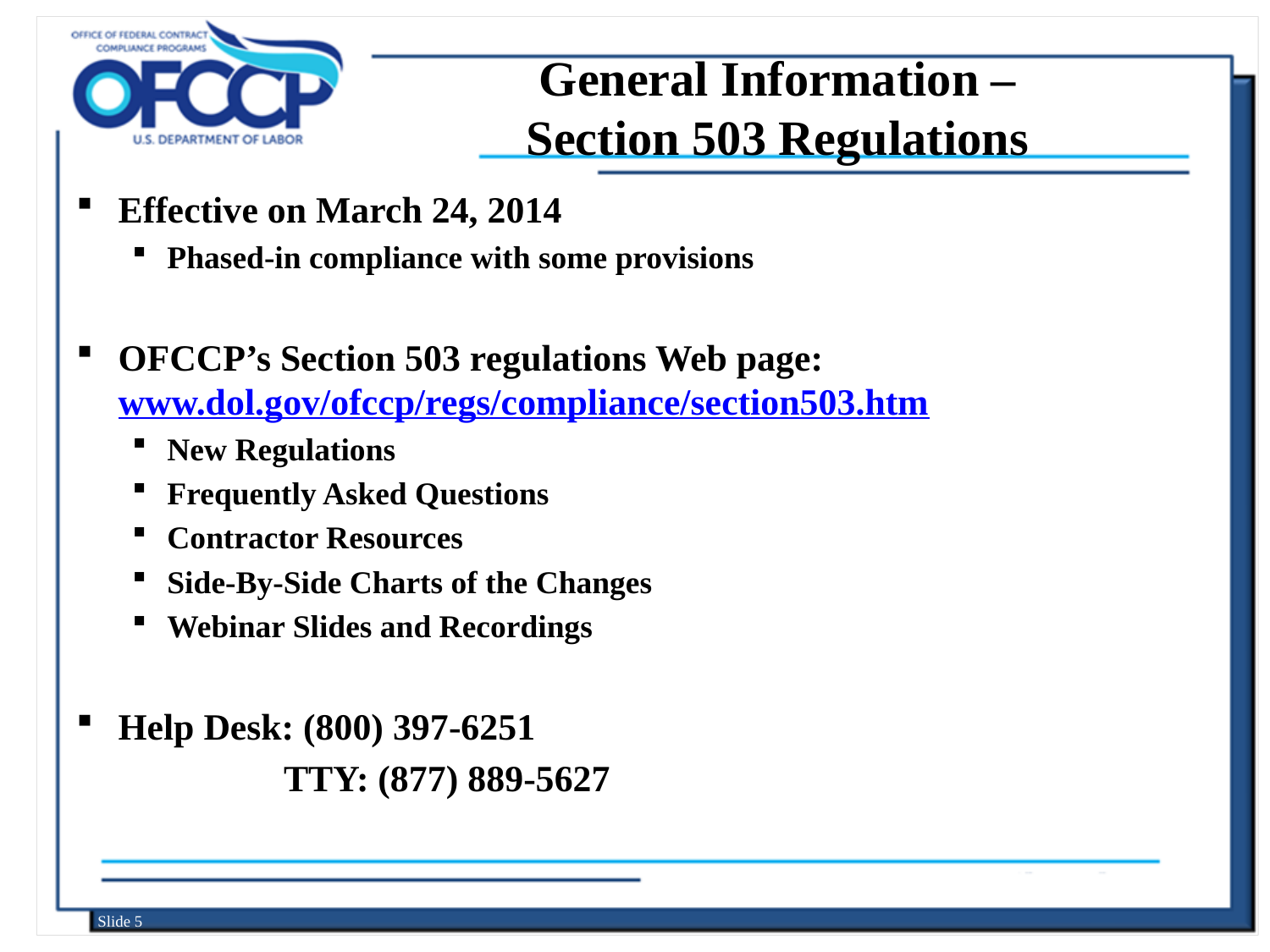

# General Information – Section 503 Regulations
Effective on March 24, 2014
Phased-in compliance with some provisions

OFCCP’s Section 503 regulations Web page: www.dol.gov/ofccp/regs/compliance/section503.htm
New Regulations
Frequently Asked Questions
Contractor Resources
Side-By-Side Charts of the Changes
Webinar Slides and Recordings

Help Desk: (800) 397-6251
  TTY: (877) 889-5627

Slide 5